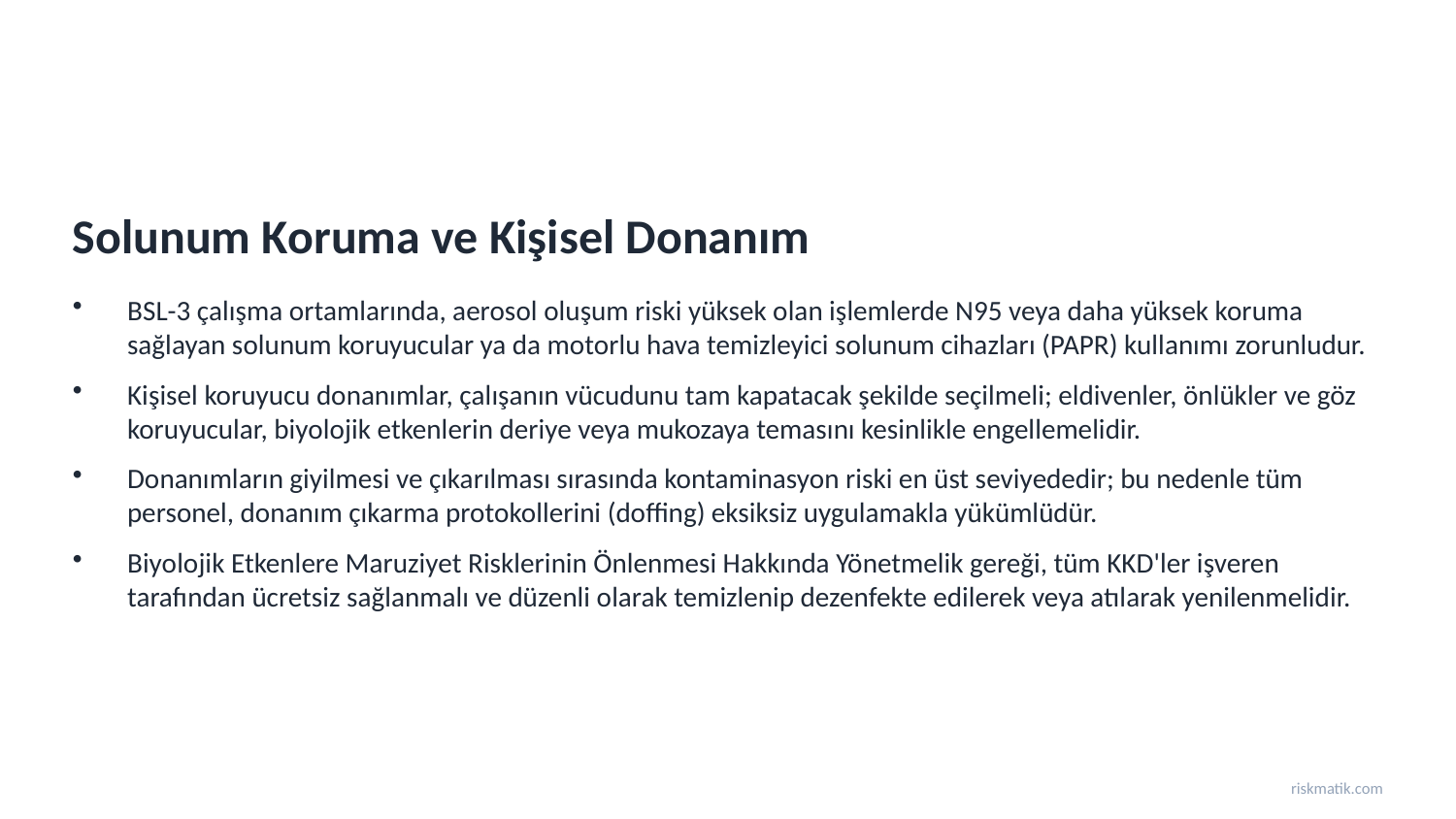

Solunum Koruma ve Kişisel Donanım
BSL-3 çalışma ortamlarında, aerosol oluşum riski yüksek olan işlemlerde N95 veya daha yüksek koruma sağlayan solunum koruyucular ya da motorlu hava temizleyici solunum cihazları (PAPR) kullanımı zorunludur.
Kişisel koruyucu donanımlar, çalışanın vücudunu tam kapatacak şekilde seçilmeli; eldivenler, önlükler ve göz koruyucular, biyolojik etkenlerin deriye veya mukozaya temasını kesinlikle engellemelidir.
Donanımların giyilmesi ve çıkarılması sırasında kontaminasyon riski en üst seviyededir; bu nedenle tüm personel, donanım çıkarma protokollerini (doffing) eksiksiz uygulamakla yükümlüdür.
Biyolojik Etkenlere Maruziyet Risklerinin Önlenmesi Hakkında Yönetmelik gereği, tüm KKD'ler işveren tarafından ücretsiz sağlanmalı ve düzenli olarak temizlenip dezenfekte edilerek veya atılarak yenilenmelidir.
riskmatik.com